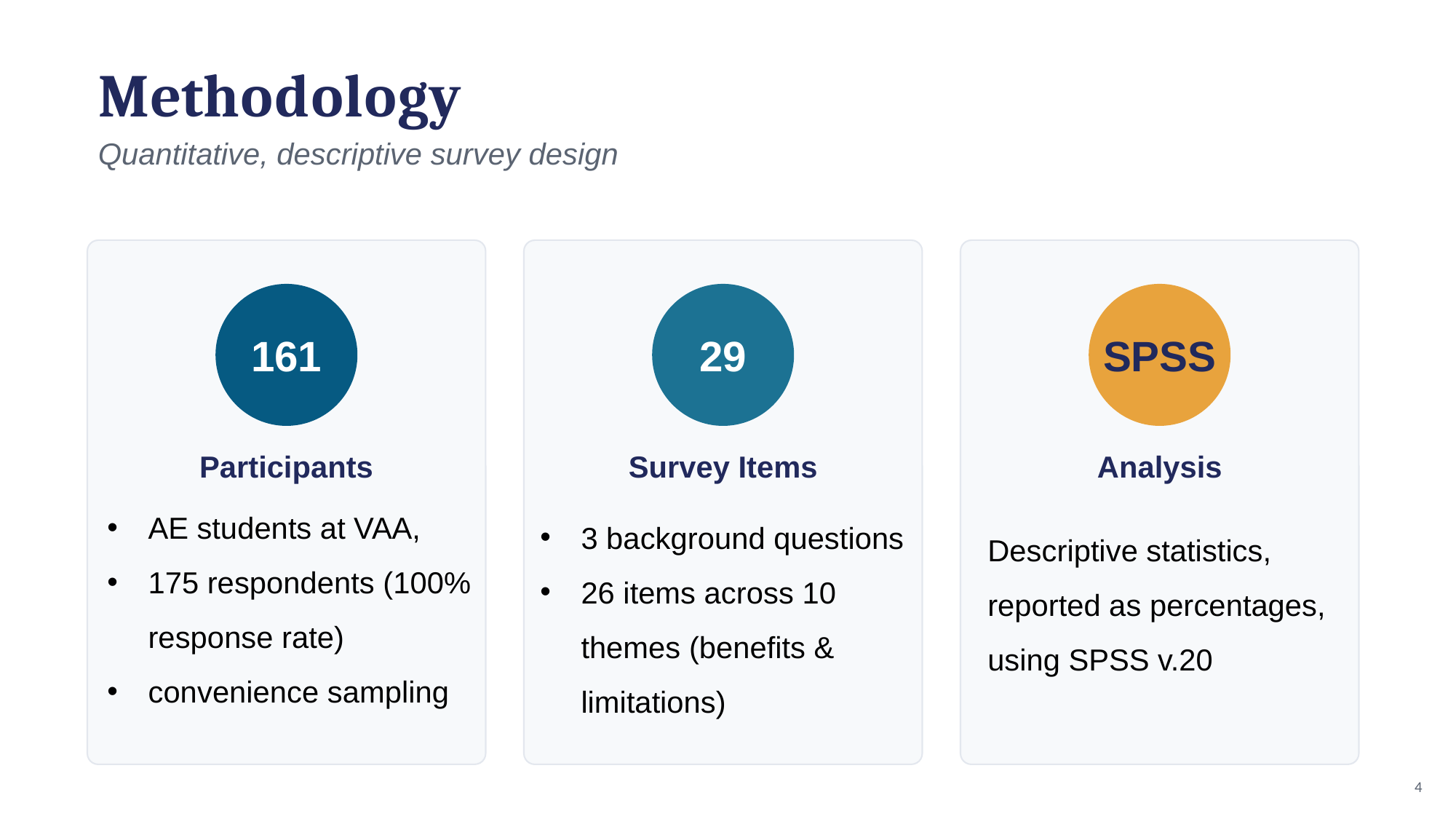

Methodology
Quantitative, descriptive survey design

161

29

SPSS
Participants
Survey Items
Analysis
AE students at VAA,
175 respondents (100% response rate)
convenience sampling
Descriptive statistics, reported as percentages, using SPSS v.20
3 background questions
26 items across 10 themes (benefits & limitations)
4